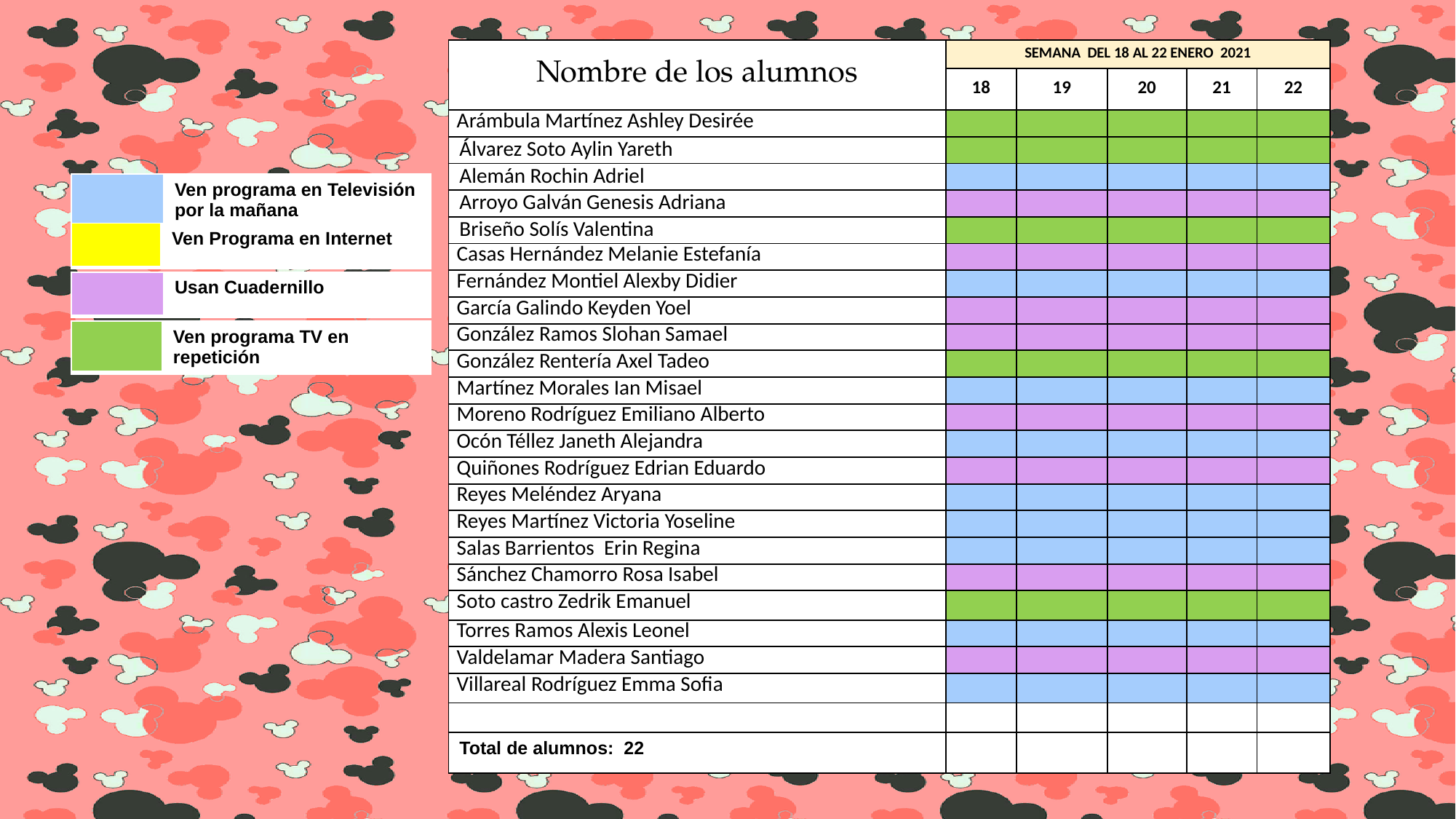

| Nombre de los alumnos | SEMANA DEL 18 AL 22 ENERO 2021 |  |  |  |  |
| --- | --- | --- | --- | --- | --- |
|  | 18 | 19 | 20 | 21 | 22 |
| Arámbula Martínez Ashley Desirée |  |  |  |  |  |
| Álvarez Soto Aylin Yareth |  |  |  |  |  |
| Alemán Rochin Adriel |  |  |  |  |  |
| Arroyo Galván Genesis Adriana |  |  |  |  |  |
| Briseño Solís Valentina |  |  |  |  |  |
| Casas Hernández Melanie Estefanía |  |  |  |  |  |
| Fernández Montiel Alexby Didier |  |  |  |  |  |
| García Galindo Keyden Yoel |  |  |  |  |  |
| González Ramos Slohan Samael |  |  |  |  |  |
| González Rentería Axel Tadeo |  |  |  |  |  |
| Martínez Morales Ian Misael |  |  |  |  |  |
| Moreno Rodríguez Emiliano Alberto |  |  |  |  |  |
| Ocón Téllez Janeth Alejandra |  |  |  |  |  |
| Quiñones Rodríguez Edrian Eduardo |  |  |  |  |  |
| Reyes Meléndez Aryana |  |  |  |  |  |
| Reyes Martínez Victoria Yoseline |  |  |  |  |  |
| Salas Barrientos Erin Regina |  |  |  |  |  |
| Sánchez Chamorro Rosa Isabel |  |  |  |  |  |
| Soto castro Zedrik Emanuel |  |  |  |  |  |
| Torres Ramos Alexis Leonel |  |  |  |  |  |
| Valdelamar Madera Santiago |  |  |  |  |  |
| Villareal Rodríguez Emma Sofia |  |  |  |  |  |
|  |  |  |  |  |  |
| Total de alumnos: 22 |  |  |  |  |  |
|  | Ven programa en Televisión por la mañana |
| --- | --- |
|  | Ven Programa en Internet |
| --- | --- |
|  | Usan Cuadernillo |
| --- | --- |
|  | Ven programa TV en repetición |
| --- | --- |